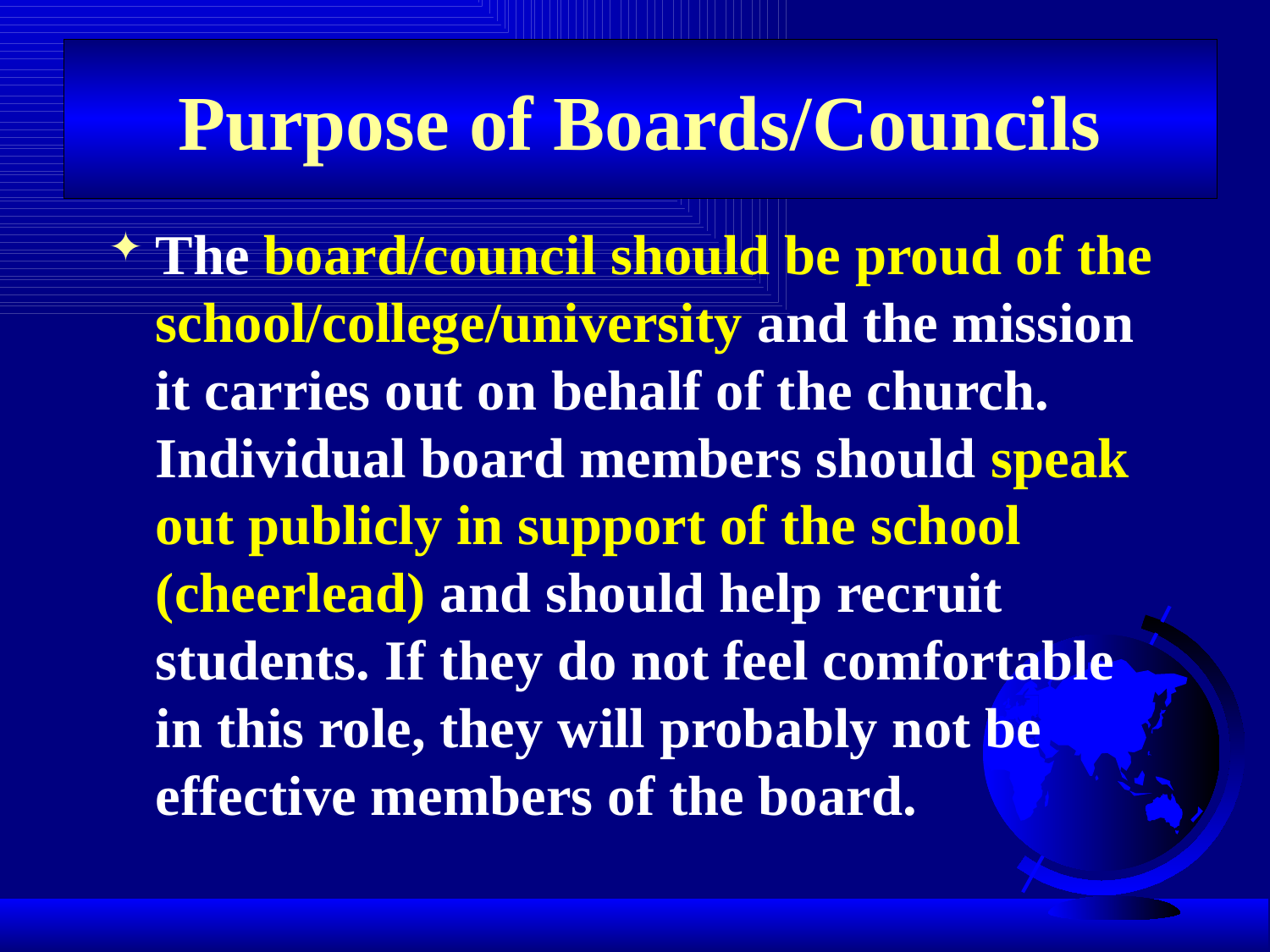

# Purpose of Boards/Councils
The board/council should be proud of the school/college/university and the mission it carries out on behalf of the church. Individual board members should speak out publicly in support of the school (cheerlead) and should help recruit students. If they do not feel comfortable in this role, they will probably not be effective members of the board.